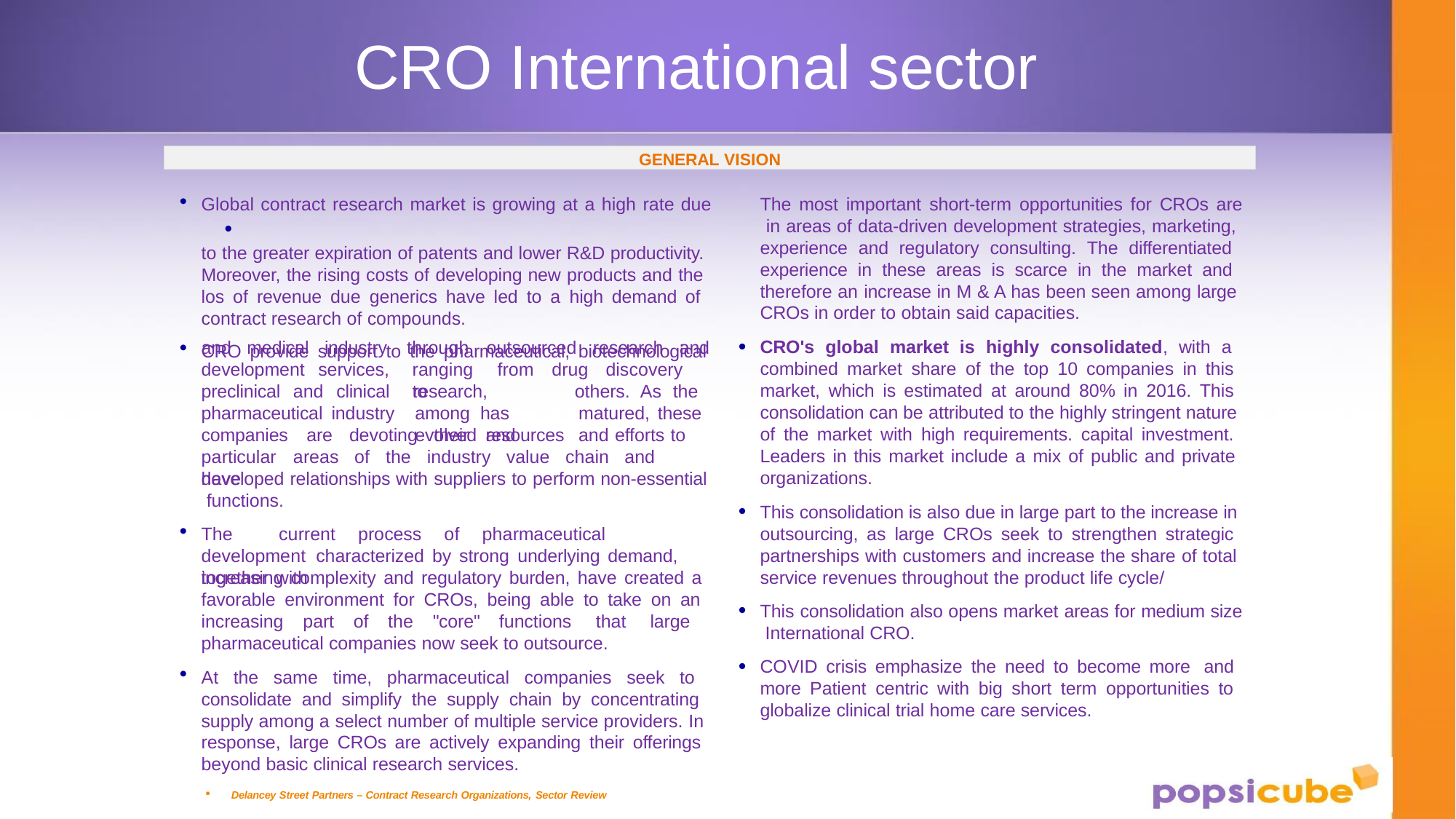

# CRO International sector
GENERAL VISION
Global contract research market is growing at a high rate due	•
to the greater expiration of patents and lower R&D productivity.  Moreover, the rising costs of developing new products and the  los of revenue due generics have led to a high demand of  contract research of compounds.
CRO provide support to the pharmaceutical, biotechnological
The most important short-term opportunities for CROs are  in areas of data-driven development strategies, marketing,  experience and regulatory consulting. The differentiated  experience in these areas is scarce in the market and  therefore an increase in M & A has been seen among large  CROs in order to obtain said capacities.
CRO's global market is highly consolidated, with a  combined market share of the top 10 companies in this  market, which is estimated at around 80% in 2016. This  consolidation can be attributed to the highly stringent nature  of the market with high requirements. capital investment.  Leaders in this market include a mix of public and private  organizations.
This consolidation is also due in large part to the increase in  outsourcing, as large CROs seek to strengthen strategic  partnerships with customers and increase the share of total  service revenues throughout the product life cycle/
This consolidation also opens market areas for medium size  International CRO.
COVID crisis emphasize the need to become more and  more Patient centric with big short term opportunities to  globalize clinical trial home care services.
and medical industry  development services,  preclinical and clinical  pharmaceutical industry
through	outsourced	research	and
ranging	from	drug	discovery	to
research,	among  has evolved and
others. As the  matured, these  and efforts to
companies	are	devoting	their	resources
particular	areas	of	the	industry	value	chain	and	have
developed relationships with suppliers to perform non-essential  functions.
The	current	process	of	pharmaceutical	development  characterized by strong underlying demand, together with
increasing complexity and regulatory burden, have created a  favorable environment for CROs, being able to take on an  increasing part of the "core" functions that large  pharmaceutical companies now seek to outsource.
At the same time, pharmaceutical companies seek to  consolidate and simplify the supply chain by concentrating  supply among a select number of multiple service providers. In  response, large CROs are actively expanding their offerings  beyond basic clinical research services.
Delancey Street Partners – Contract Research Organizations, Sector Review